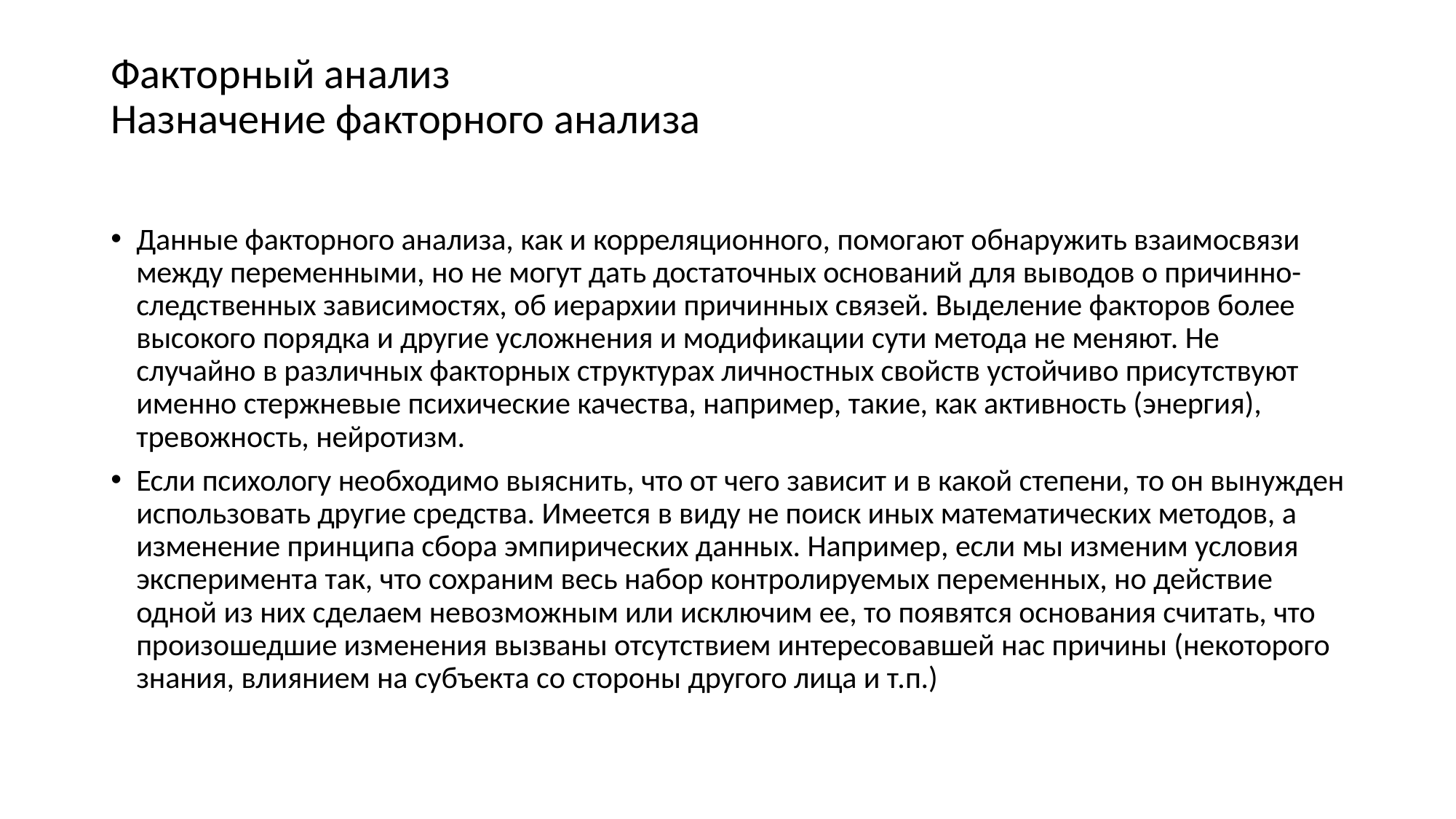

# Факторный анализ Назначение факторного анализа
Данные факторного анализа, как и корреляционного, помогают обнаружить взаимосвязи между переменными, но не могут дать достаточных оснований для выводов о причинно-следственных зависимостях, об иерархии причинных связей. Выделение факторов более высокого порядка и другие усложнения и модификации сути метода не меняют. Не случайно в различных факторных структурах личностных свойств устойчиво присутствуют именно стержневые психические качества, например, такие, как активность (энергия), тревожность, нейротизм.
Если психологу необходимо выяснить, что от чего зависит и в какой степени, то он вынужден использовать другие средства. Имеется в виду не поиск иных математических методов, а изменение принципа сбора эмпирических данных. Например, если мы изменим условия эксперимента так, что сохраним весь набор контролируемых переменных, но действие одной из них сделаем невозможным или исключим ее, то появятся основания считать, что произошедшие изменения вызваны отсутствием интересовавшей нас причины (некоторого знания, влиянием на субъекта со стороны другого лица и т.п.)